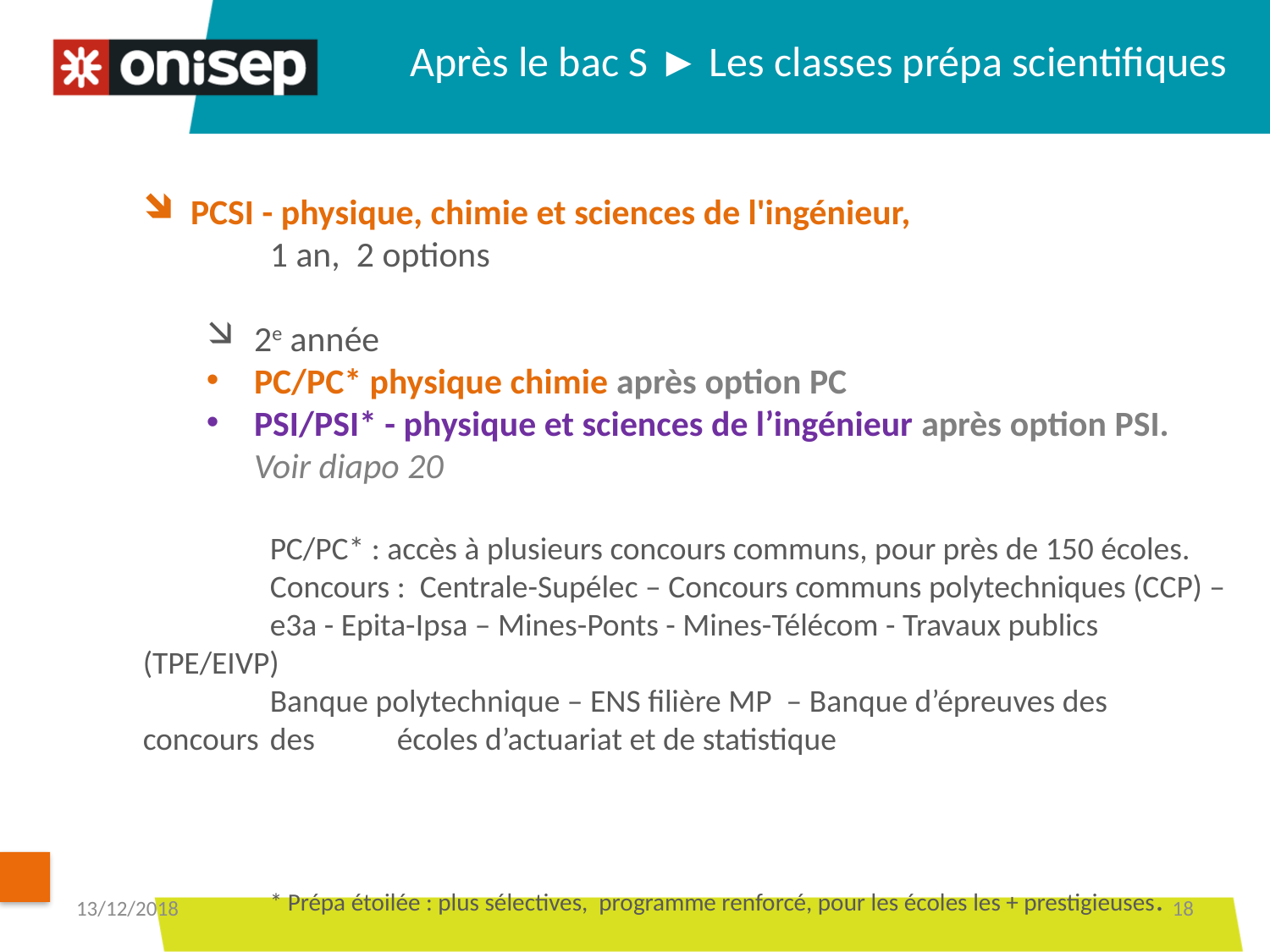

Après le bac S ► Les classes prépa scientifiques

PCSI - physique, chimie et sciences de l'ingénieur,
	1 an,  2 options

2e année
PC/PC* physique chimie après option PC
PSI/PSI* - physique et sciences de l’ingénieur après option PSI. Voir diapo 20

	PC/PC* : accès à plusieurs concours communs, pour près de 150 écoles.
	Concours :  Centrale-Supélec – Concours communs polytechniques (CCP) –
	e3a - Epita-Ipsa – Mines-Ponts - Mines-Télécom - Travaux publics (TPE/EIVP)
	Banque polytechnique – ENS filière MP  – Banque d’épreuves des concours 	des 	écoles d’actuariat et de statistique

	* Prépa étoilée : plus sélectives,  programme renforcé, pour les écoles les + prestigieuses.

13/12/2018
18